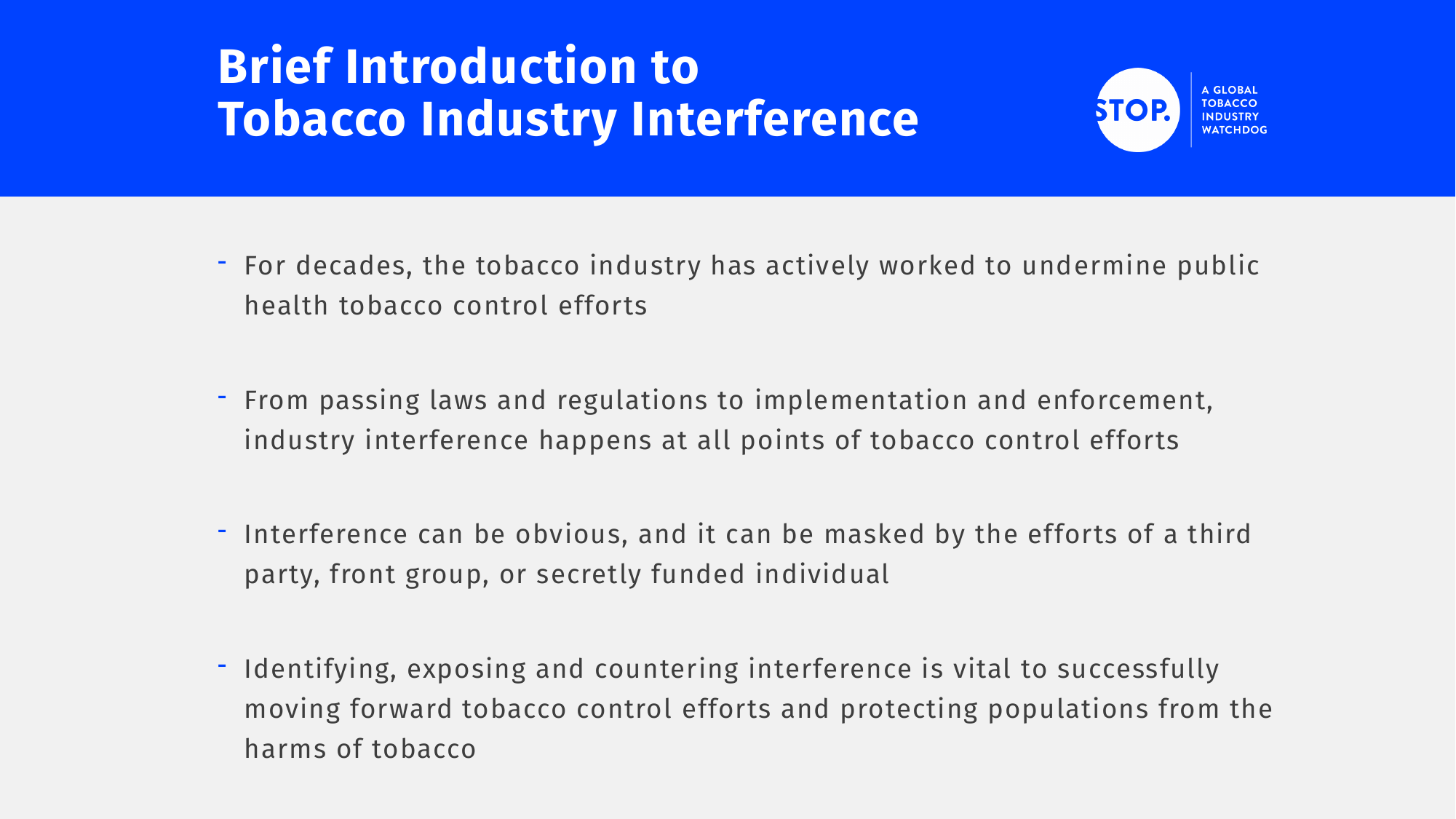

# Brief Introduction to Tobacco Industry Interference
For decades, the tobacco industry has actively worked to undermine public health tobacco control efforts

From passing laws and regulations to implementation and enforcement, industry interference happens at all points of tobacco control efforts

Interference can be obvious, and it can be masked by the efforts of a third party, front group, or secretly funded individual

Identifying, exposing and countering interference is vital to successfully moving forward tobacco control efforts and protecting populations from the harms of tobacco